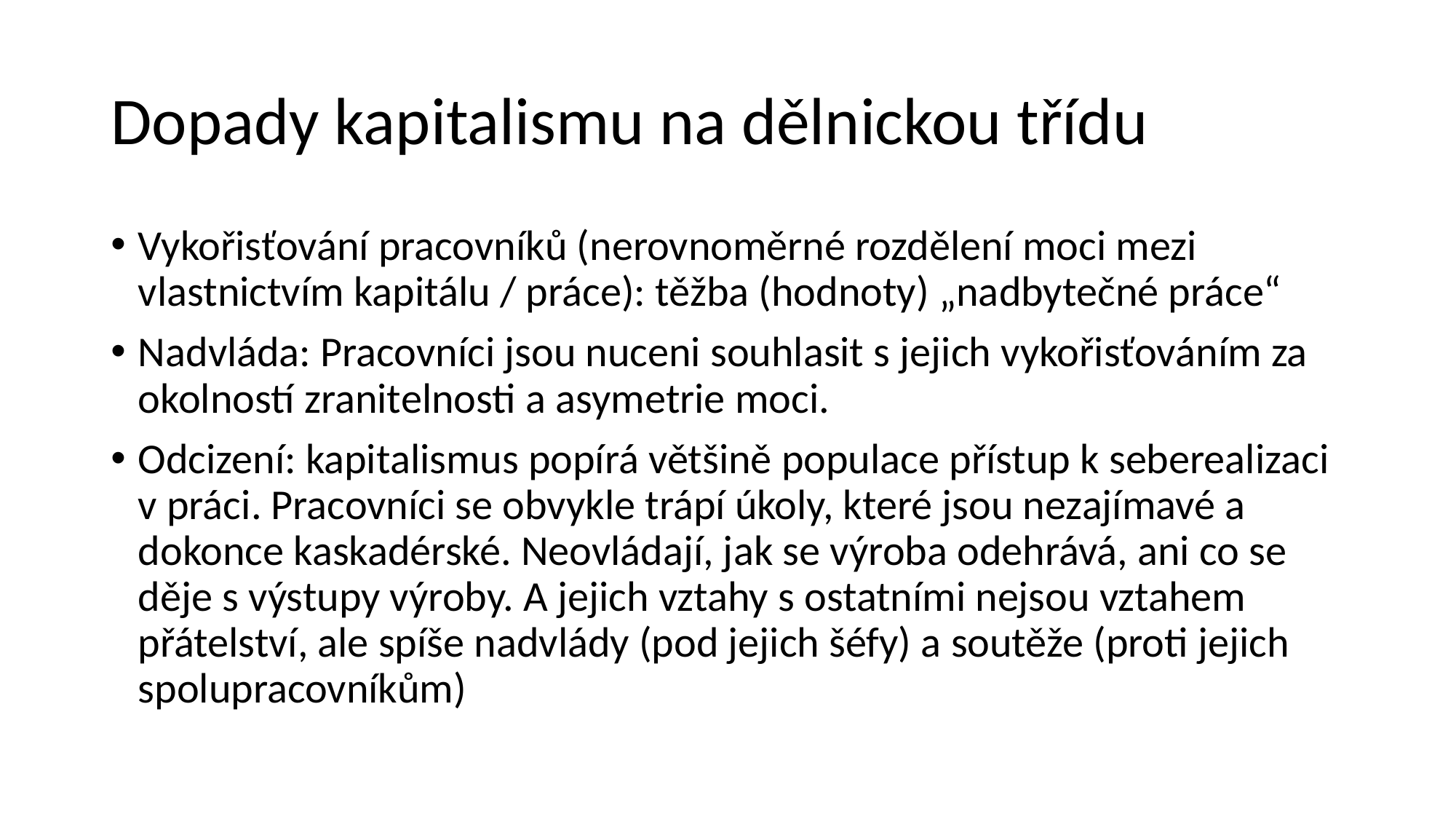

# Dopady kapitalismu na dělnickou třídu
Vykořisťování pracovníků (nerovnoměrné rozdělení moci mezi vlastnictvím kapitálu / práce): těžba (hodnoty) „nadbytečné práce“
Nadvláda: Pracovníci jsou nuceni souhlasit s jejich vykořisťováním za okolností zranitelnosti a asymetrie moci.
Odcizení: kapitalismus popírá většině populace přístup k seberealizaci v práci. Pracovníci se obvykle trápí úkoly, které jsou nezajímavé a dokonce kaskadérské. Neovládají, jak se výroba odehrává, ani co se děje s výstupy výroby. A jejich vztahy s ostatními nejsou vztahem přátelství, ale spíše nadvlády (pod jejich šéfy) a soutěže (proti jejich spolupracovníkům)